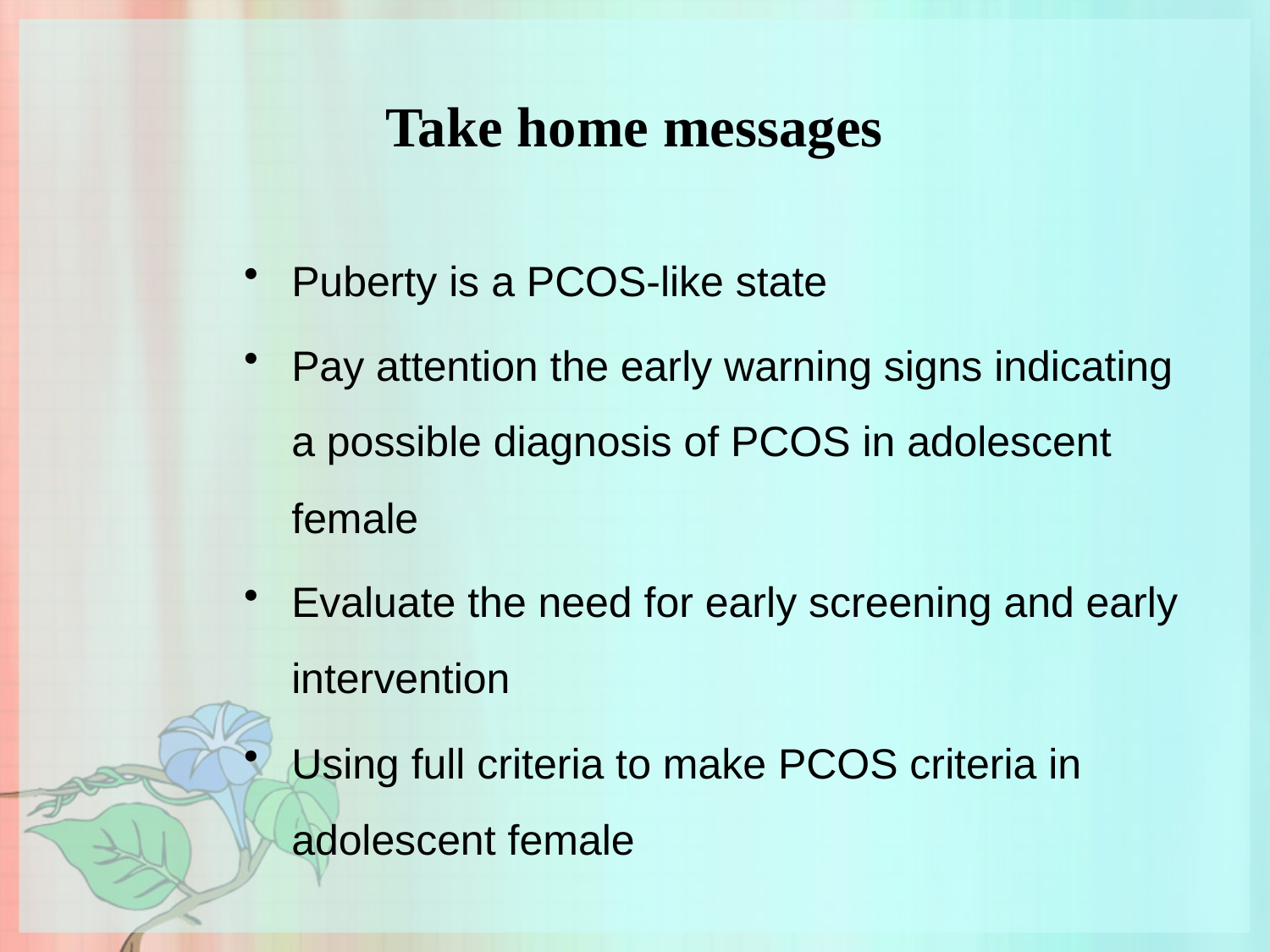

# Take home messages
Puberty is a PCOS-like state
Pay attention the early warning signs indicating a possible diagnosis of PCOS in adolescent female
Evaluate the need for early screening and early intervention
Using full criteria to make PCOS criteria in adolescent female